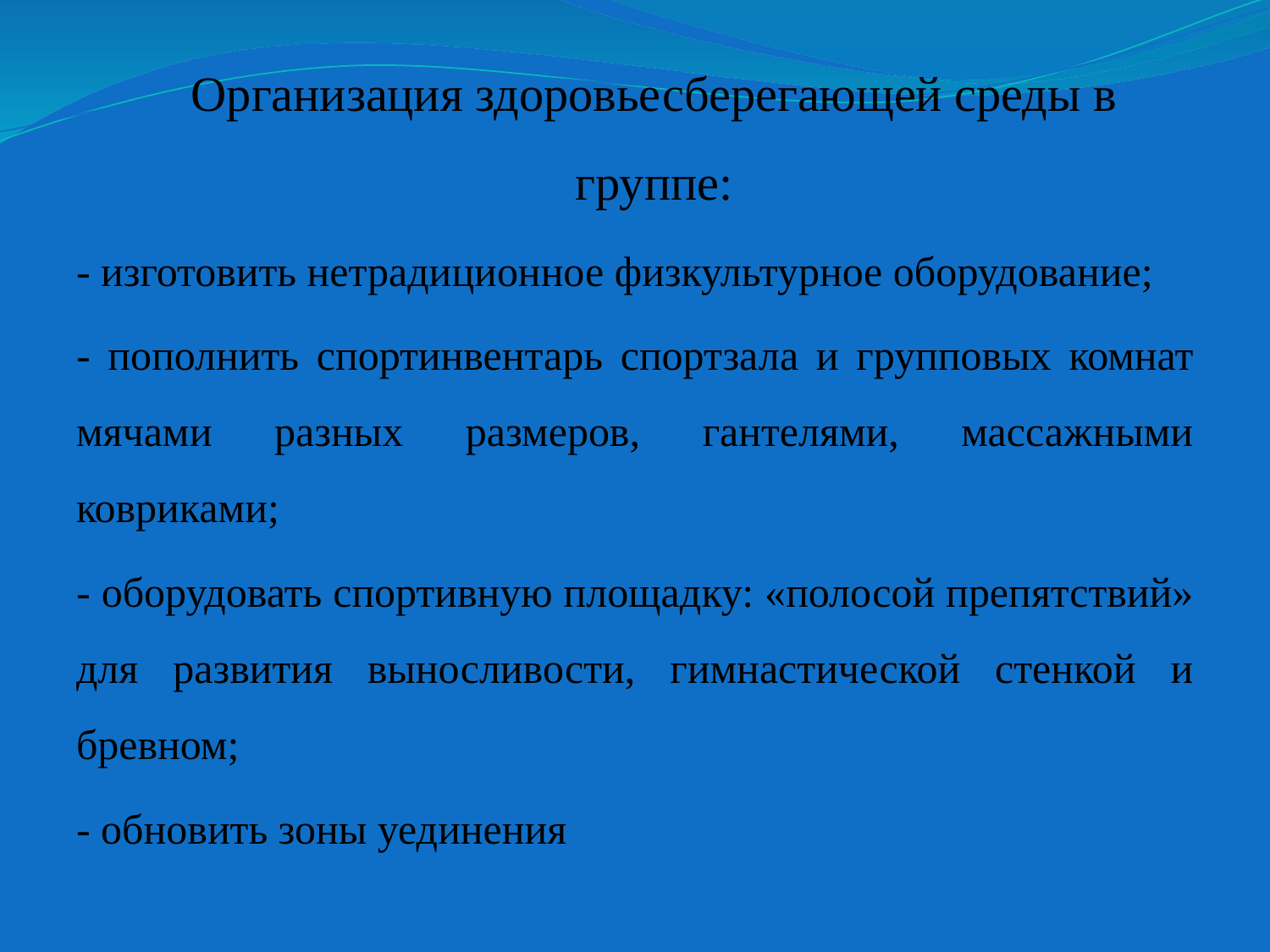

Организация здоровьесберегающей среды в группе:
- изготовить нетрадиционное физкультурное оборудование;
- пополнить спортинвентарь спортзала и групповых комнат мячами разных размеров, гантелями, массажными ковриками;
- оборудовать спортивную площадку: «полосой препятствий» для развития выносливости, гимнастической стенкой и бревном;
- обновить зоны уединения